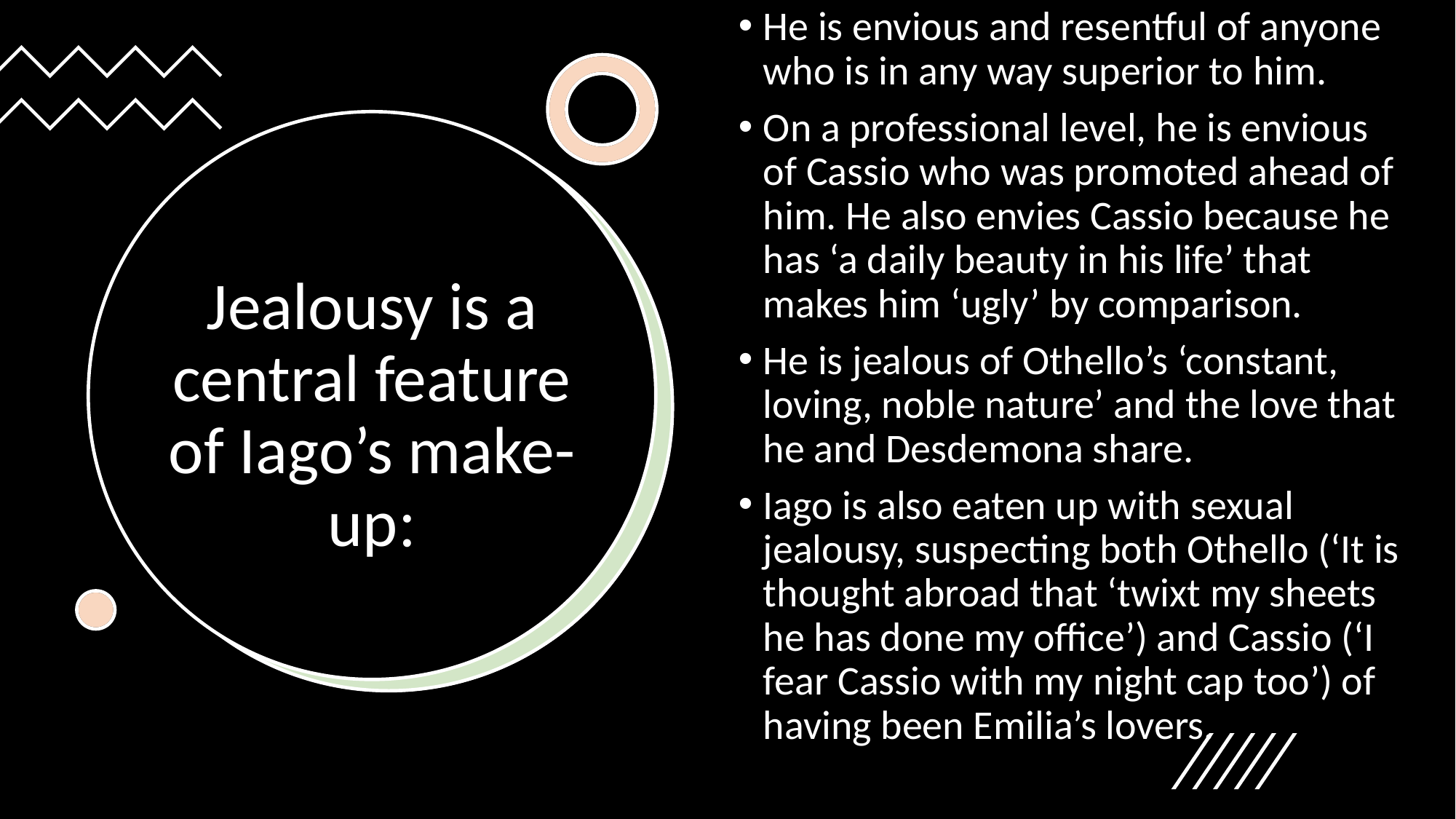

He is envious and resentful of anyone who is in any way superior to him.
On a professional level, he is envious of Cassio who was promoted ahead of him. He also envies Cassio because he has ‘a daily beauty in his life’ that makes him ‘ugly’ by comparison.
He is jealous of Othello’s ‘constant, loving, noble nature’ and the love that he and Desdemona share.
Iago is also eaten up with sexual jealousy, suspecting both Othello (‘It is thought abroad that ‘twixt my sheets he has done my office’) and Cassio (‘I fear Cassio with my night cap too’) of having been Emilia’s lovers.

# Jealousy is a central feature of Iago’s make-up: